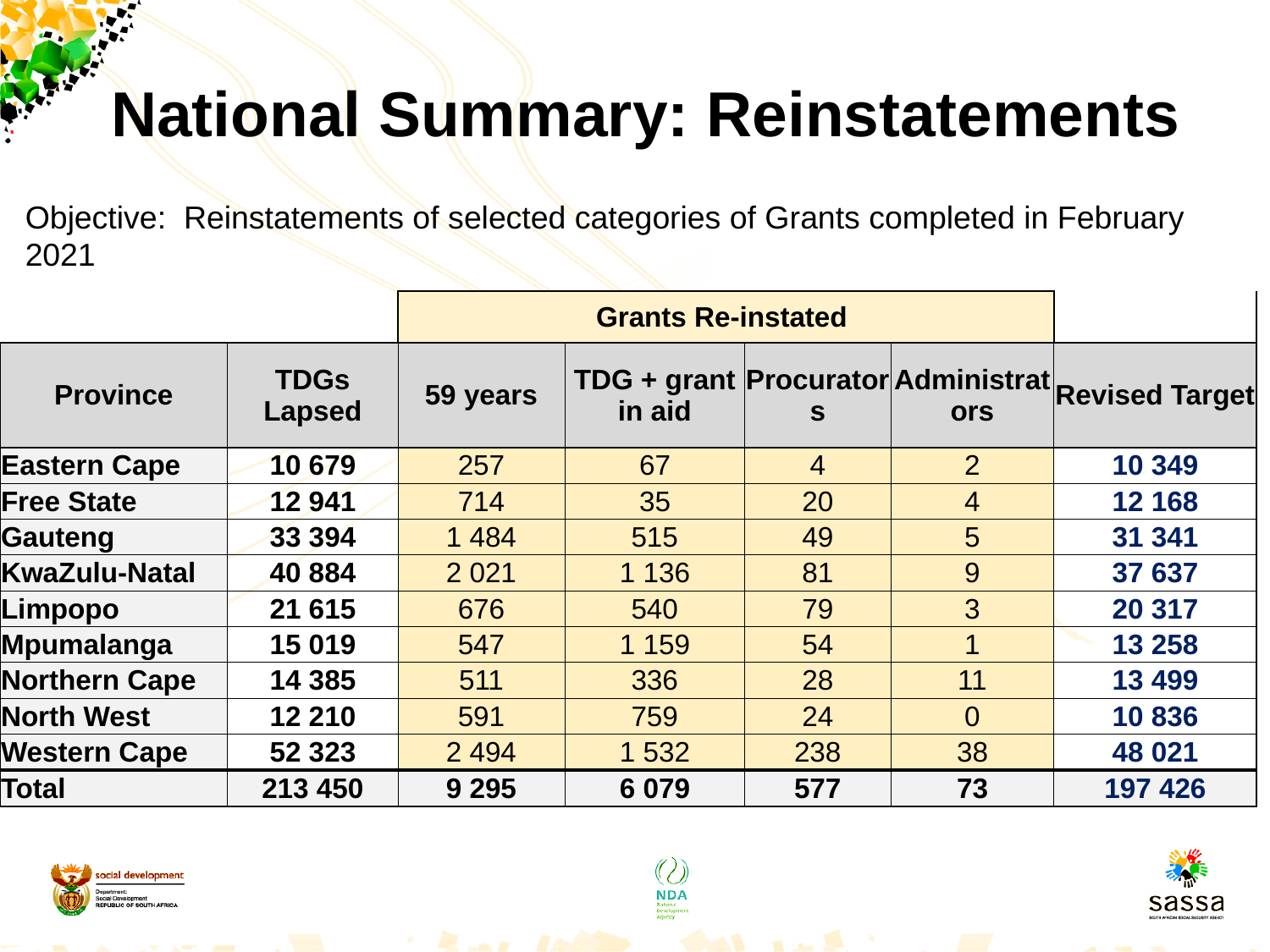

# National Summary: Reinstatements
Objective:  Reinstatements of selected categories of Grants completed in February 2021
|  |  | Grants Re-instated |  |  |  |  |
| --- | --- | --- | --- | --- | --- | --- |
| Province | TDGs Lapsed | 59 years | TDG + grant in aid | Procurators | Administrators | Revised Target |
| Eastern Cape | 10 679 | 257 | 67 | 4 | 2 | 10 349 |
| Free State | 12 941 | 714 | 35 | 20 | 4 | 12 168 |
| Gauteng | 33 394 | 1 484 | 515 | 49 | 5 | 31 341 |
| KwaZulu-Natal | 40 884 | 2 021 | 1 136 | 81 | 9 | 37 637 |
| Limpopo | 21 615 | 676 | 540 | 79 | 3 | 20 317 |
| Mpumalanga | 15 019 | 547 | 1 159 | 54 | 1 | 13 258 |
| Northern Cape | 14 385 | 511 | 336 | 28 | 11 | 13 499 |
| North West | 12 210 | 591 | 759 | 24 | 0 | 10 836 |
| Western Cape | 52 323 | 2 494 | 1 532 | 238 | 38 | 48 021 |
| Total | 213 450 | 9 295 | 6 079 | 577 | 73 | 197 426 |